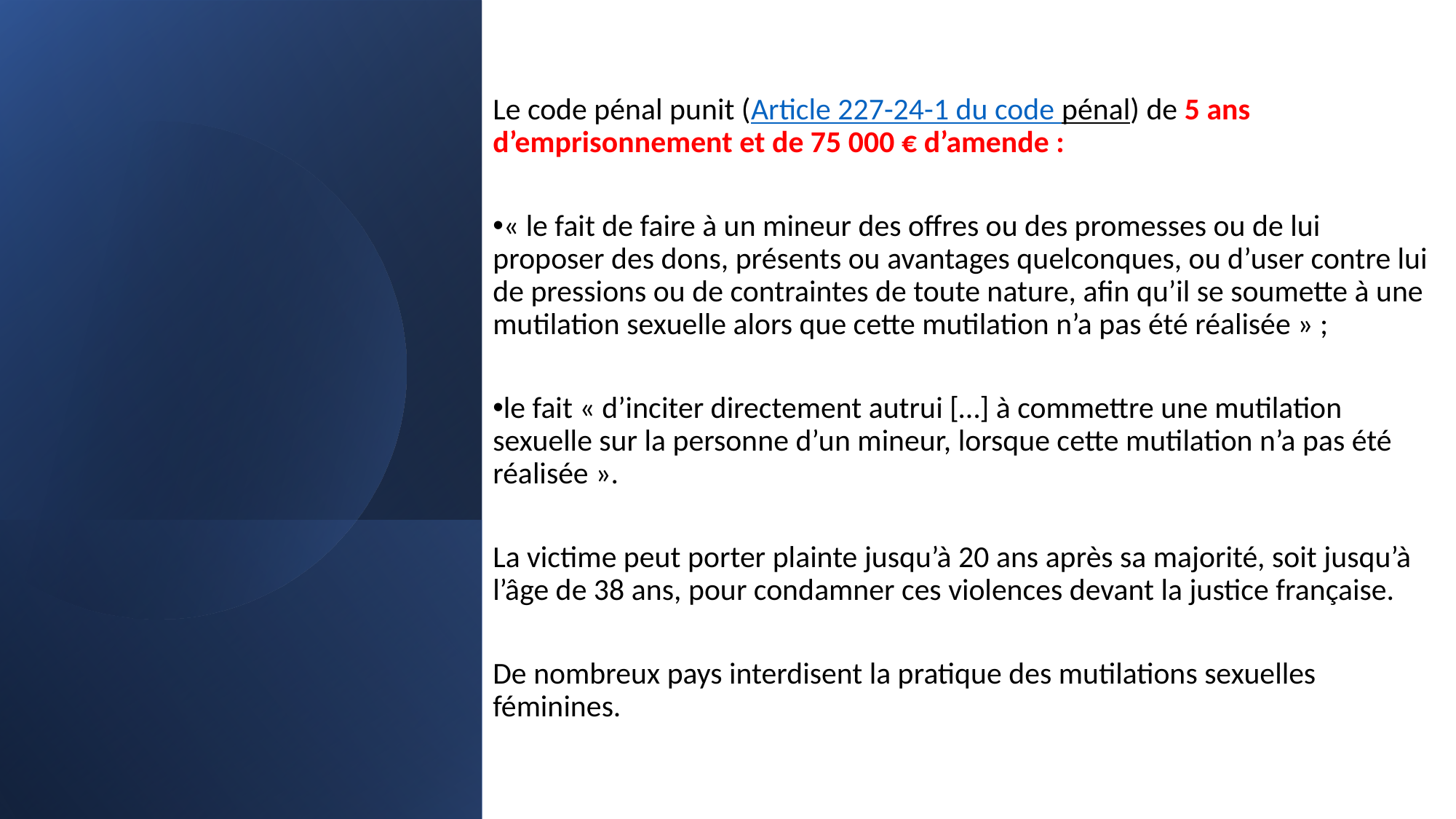

Le code pénal punit (Article 227-24-1 du code pénal) de 5 ans d’emprisonnement et de 75 000 € d’amende :

« le fait de faire à un mineur des offres ou des promesses ou de lui proposer des dons, présents ou avantages quelconques, ou d’user contre lui de pressions ou de contraintes de toute nature, afin qu’il se soumette à une mutilation sexuelle alors que cette mutilation n’a pas été réalisée » ;

le fait « d’inciter directement autrui […] à commettre une mutilation sexuelle sur la personne d’un mineur, lorsque cette mutilation n’a pas été réalisée ».

La victime peut porter plainte jusqu’à 20 ans après sa majorité, soit jusqu’à l’âge de 38 ans, pour condamner ces violences devant la justice française.

De nombreux pays interdisent la pratique des mutilations sexuelles féminines.